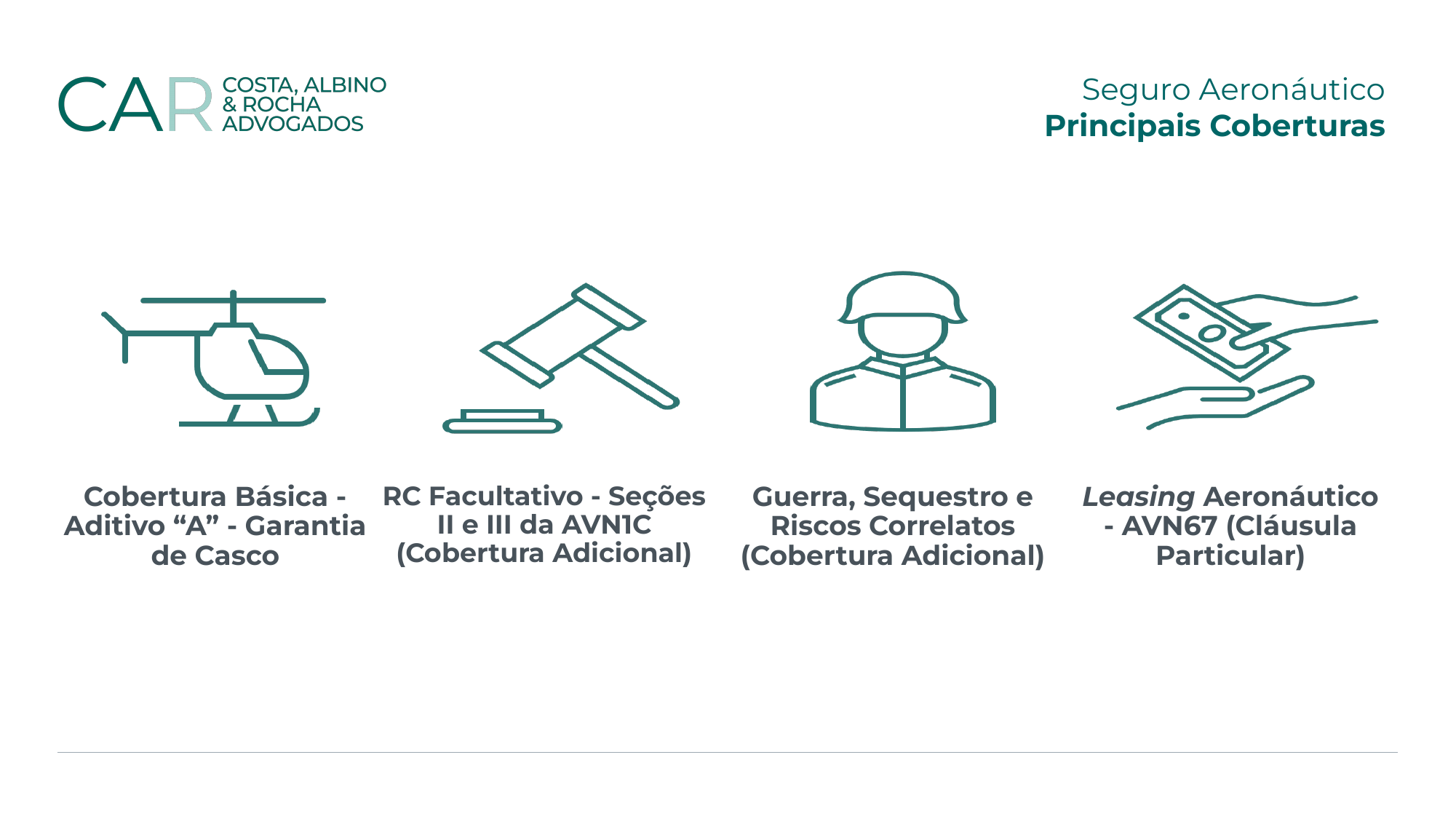

Seguro Aeronáutico
Principais Coberturas

RC Facultativo - Seções II e III da AVN1C (Cobertura Adicional)

Guerra, Sequestro e Riscos Correlatos (Cobertura Adicional)
Leasing Aeronáutico - AVN67 (Cláusula Particular)
Cobertura Básica - Aditivo “A” - Garantia de Casco